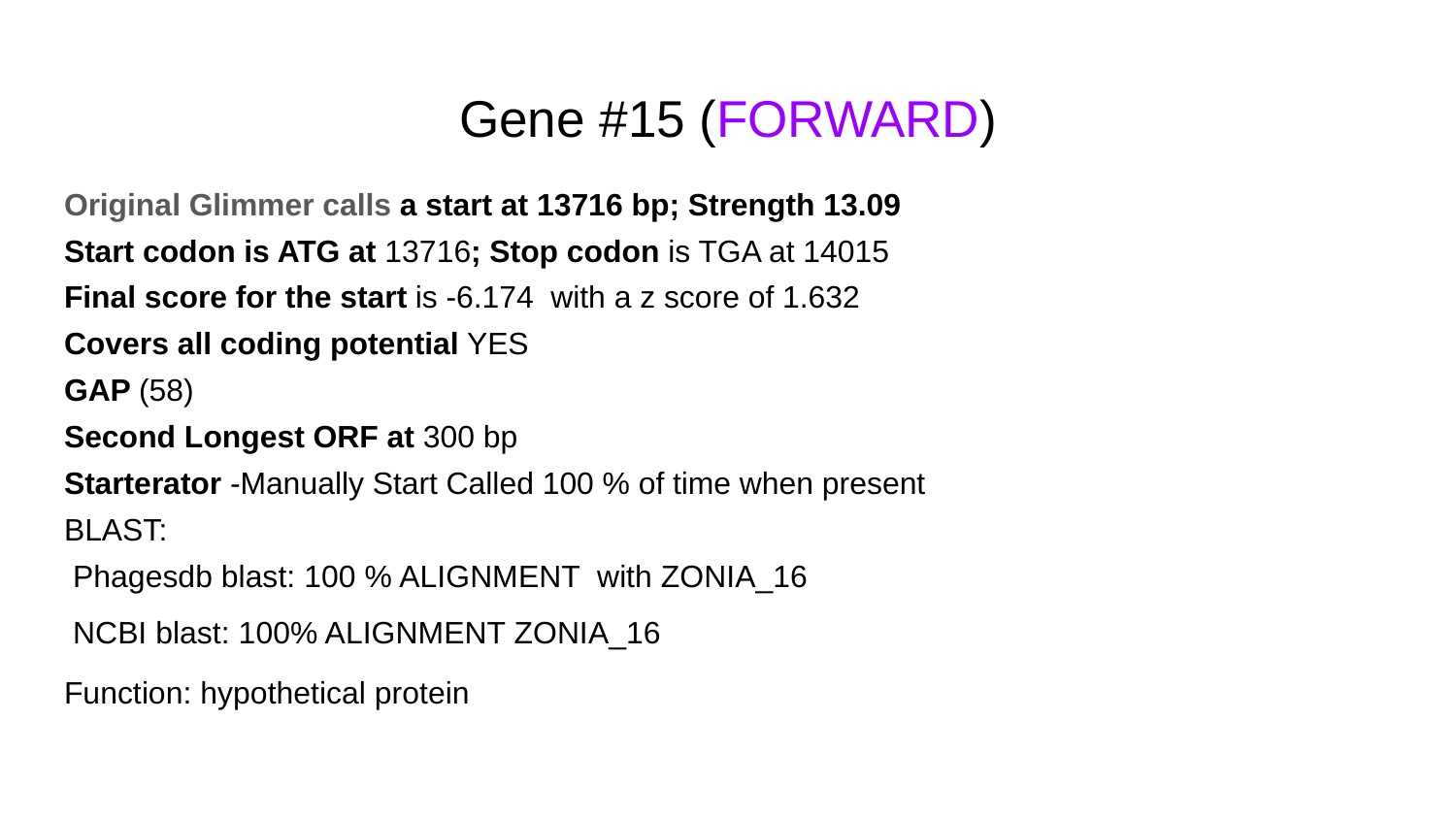

# Gene #15 (FORWARD)
Original Glimmer calls a start at 13716 bp; Strength 13.09
Start codon is ATG at 13716; Stop codon is TGA at 14015
Final score for the start is -6.174  with a z score of 1.632
Covers all coding potential YES
GAP (58)
Second Longest ORF at 300 bp
Starterator -Manually Start Called 100 % of time when present
BLAST:
 Phagesdb blast: 100 % ALIGNMENT  with ZONIA_16
 NCBI blast: 100% ALIGNMENT ZONIA_16
Function: hypothetical protein